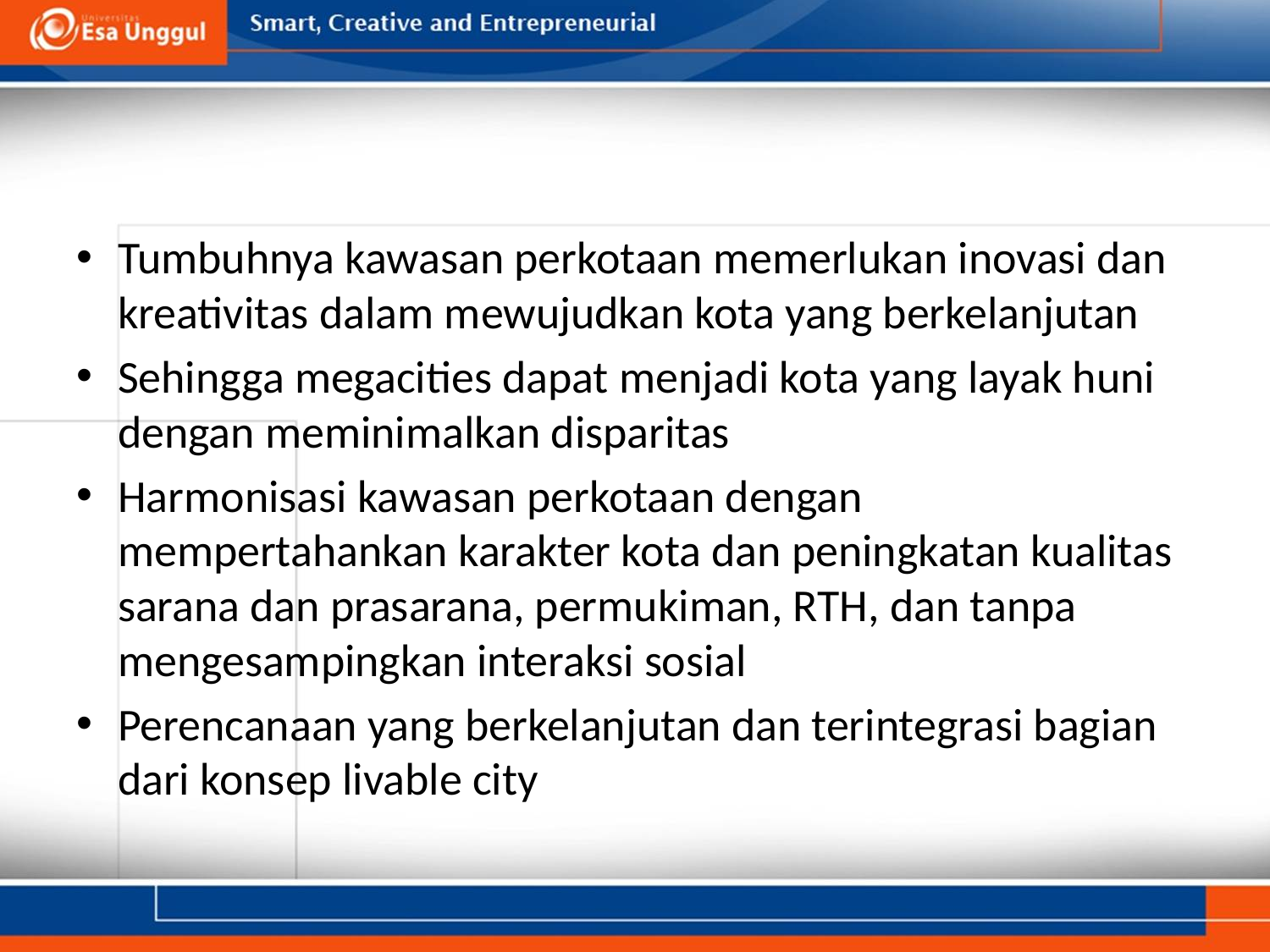

#
Tumbuhnya kawasan perkotaan memerlukan inovasi dan kreativitas dalam mewujudkan kota yang berkelanjutan
Sehingga megacities dapat menjadi kota yang layak huni dengan meminimalkan disparitas
Harmonisasi kawasan perkotaan dengan mempertahankan karakter kota dan peningkatan kualitas sarana dan prasarana, permukiman, RTH, dan tanpa mengesampingkan interaksi sosial
Perencanaan yang berkelanjutan dan terintegrasi bagian dari konsep livable city